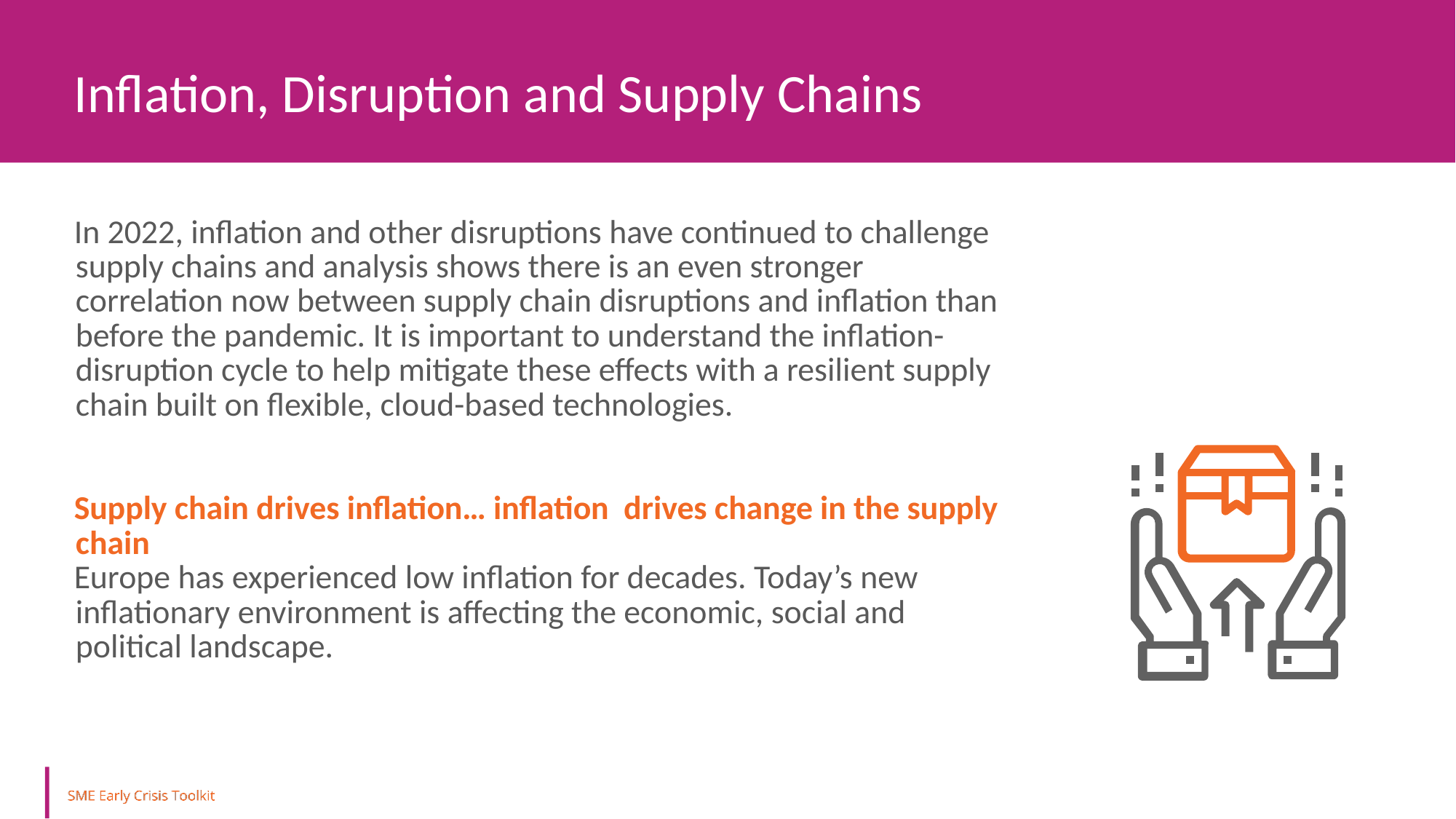

Inflation, Disruption and Supply Chains

In 2022, inflation and other disruptions have continued to challenge supply chains and analysis shows there is an even stronger correlation now between supply chain disruptions and inflation than before the pandemic. It is important to understand the inflation-disruption cycle to help mitigate these effects with a resilient supply chain built on flexible, cloud-based technologies.

Supply chain drives inflation… inflation  drives change in the supply chain
Europe has experienced low inflation for decades. Today’s new inflationary environment is affecting the economic, social and political landscape.